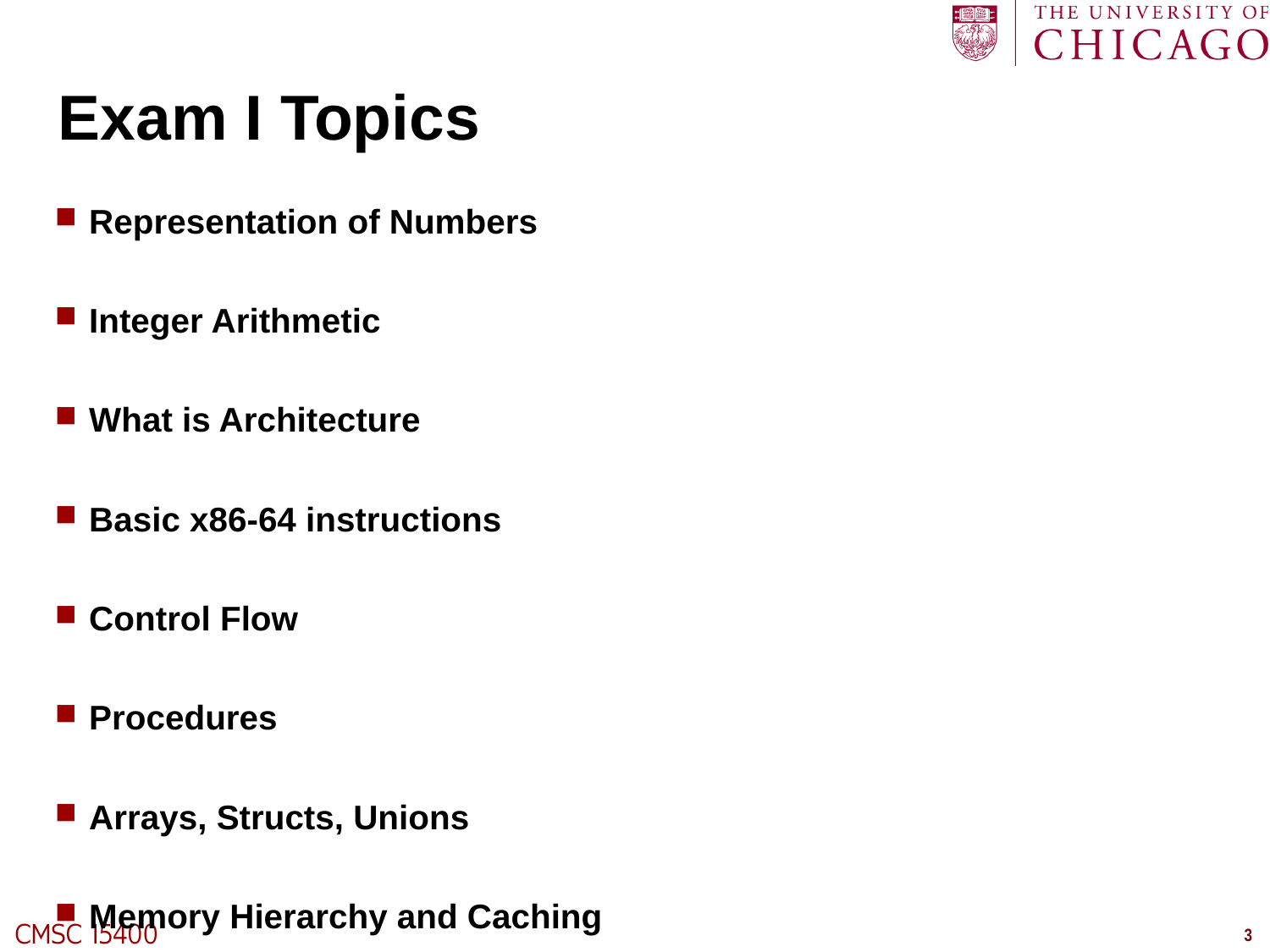

# Exam I Topics
Representation of Numbers

Integer Arithmetic

What is Architecture

Basic x86-64 instructions

Control Flow

Procedures

Arrays, Structs, Unions

Memory Hierarchy and Caching